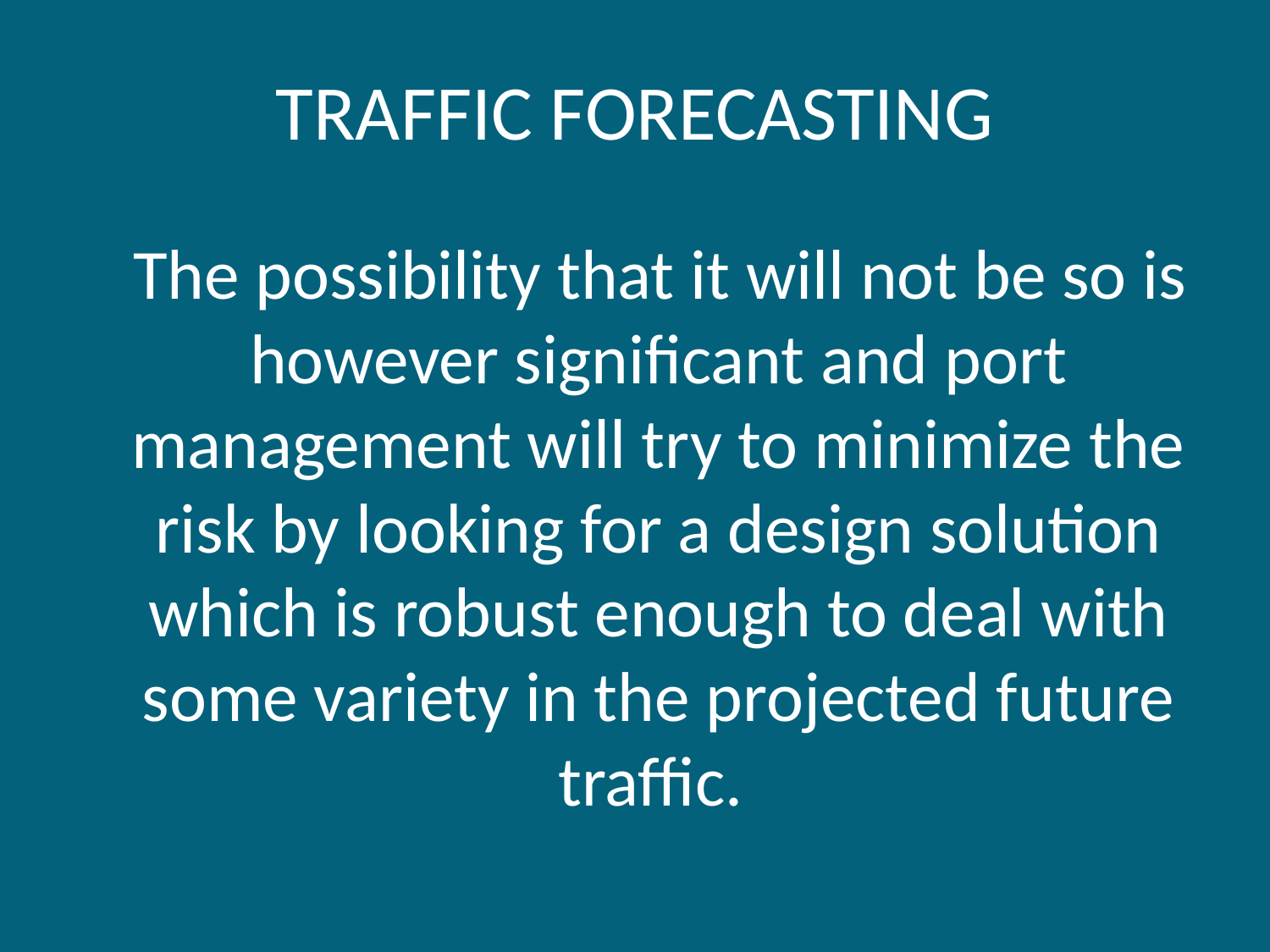

# TRAFFIC FORECASTING
    The possibility that it will not be so is however significant and port management will try to minimize the risk by looking for a design solution which is robust enough to deal with some variety in the projected future traffic.